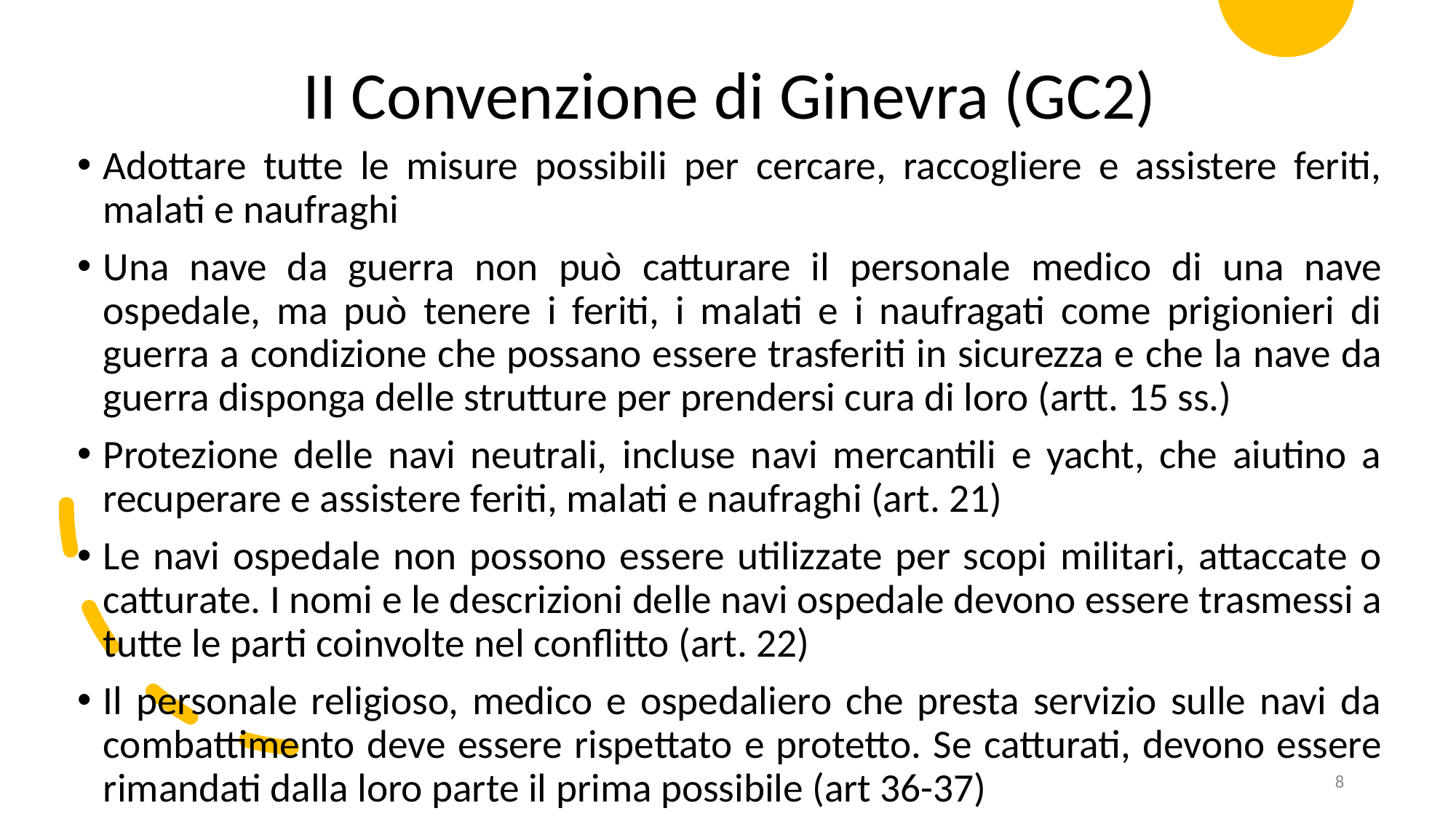

II Convenzione di Ginevra (GC2)
Adottare tutte le misure possibili per cercare, raccogliere e assistere feriti, malati e naufraghi
Una nave da guerra non può catturare il personale medico di una nave ospedale, ma può tenere i feriti, i malati e i naufragati come prigionieri di guerra a condizione che possano essere trasferiti in sicurezza e che la nave da guerra disponga delle strutture per prendersi cura di loro (artt. 15 ss.)
Protezione delle navi neutrali, incluse navi mercantili e yacht, che aiutino a recuperare e assistere feriti, malati e naufraghi (art. 21)
Le navi ospedale non possono essere utilizzate per scopi militari, attaccate o catturate. I nomi e le descrizioni delle navi ospedale devono essere trasmessi a tutte le parti coinvolte nel conflitto (art. 22)
Il personale religioso, medico e ospedaliero che presta servizio sulle navi da combattimento deve essere rispettato e protetto. Se catturati, devono essere rimandati dalla loro parte il prima possibile (art 36-37)

8